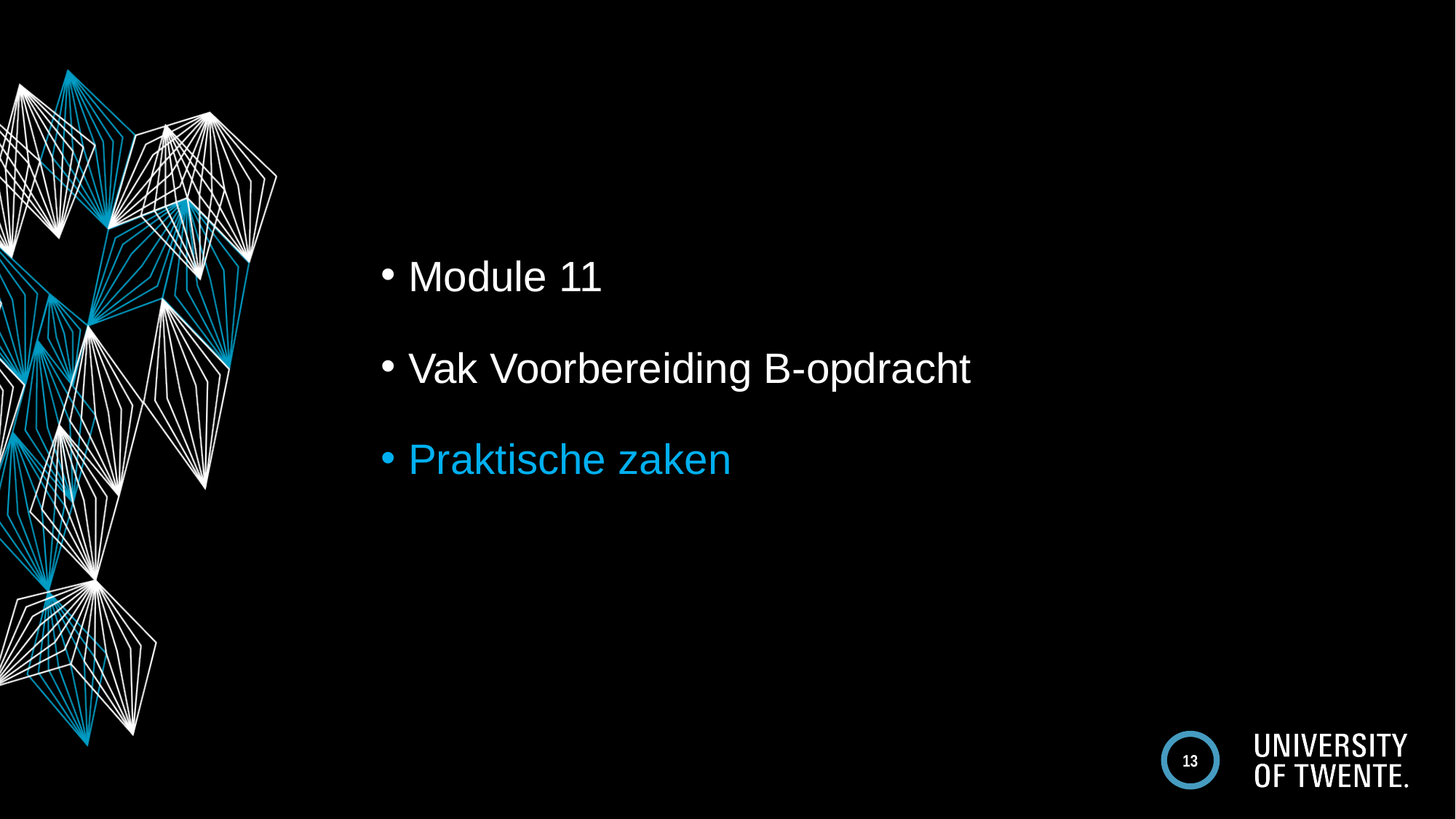

Module 11
Vak Voorbereiding B-opdracht
Praktische zaken

13